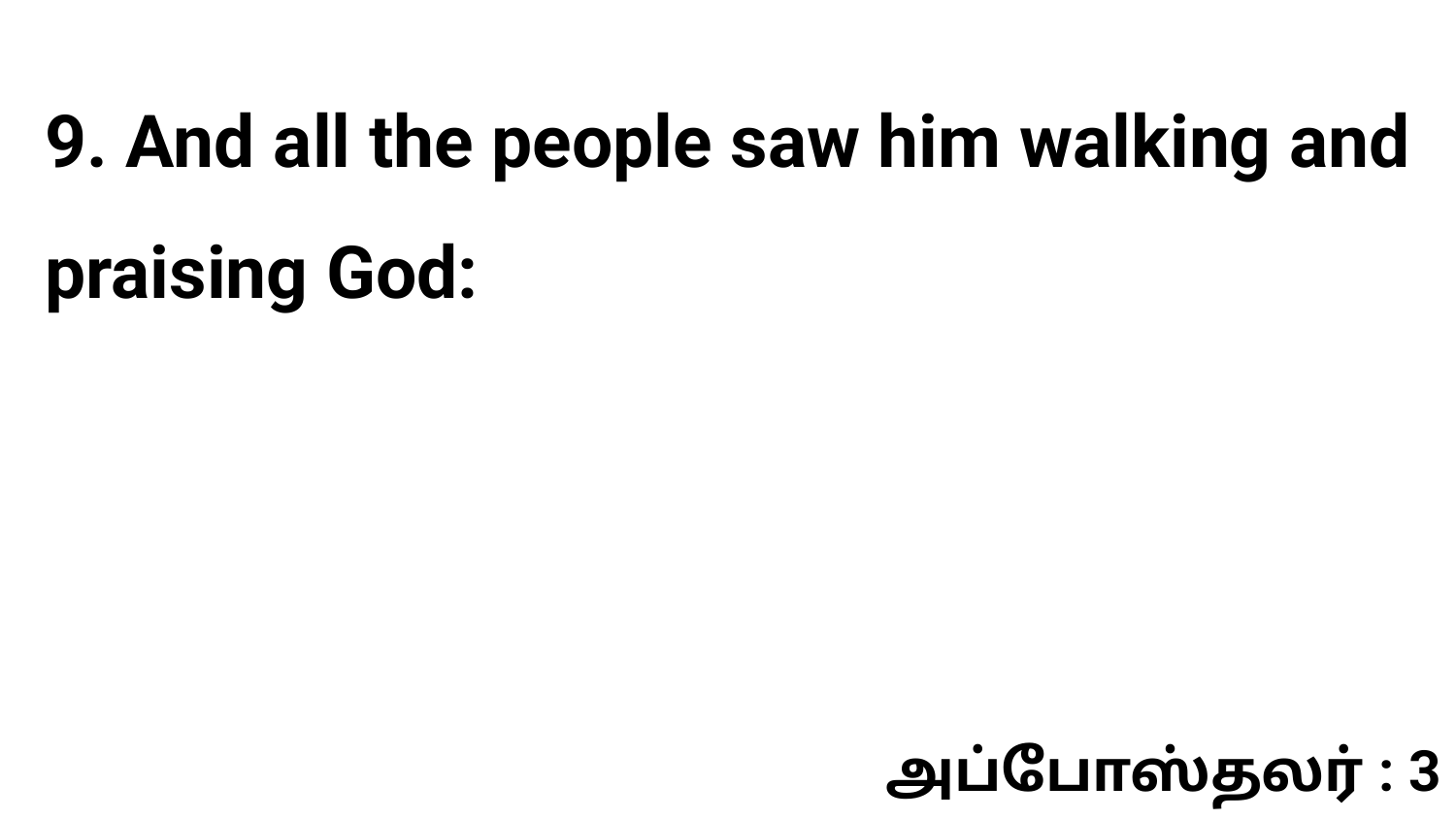

9. And all the people saw him walking and praising God:
அப்போஸ்தலர் : 3